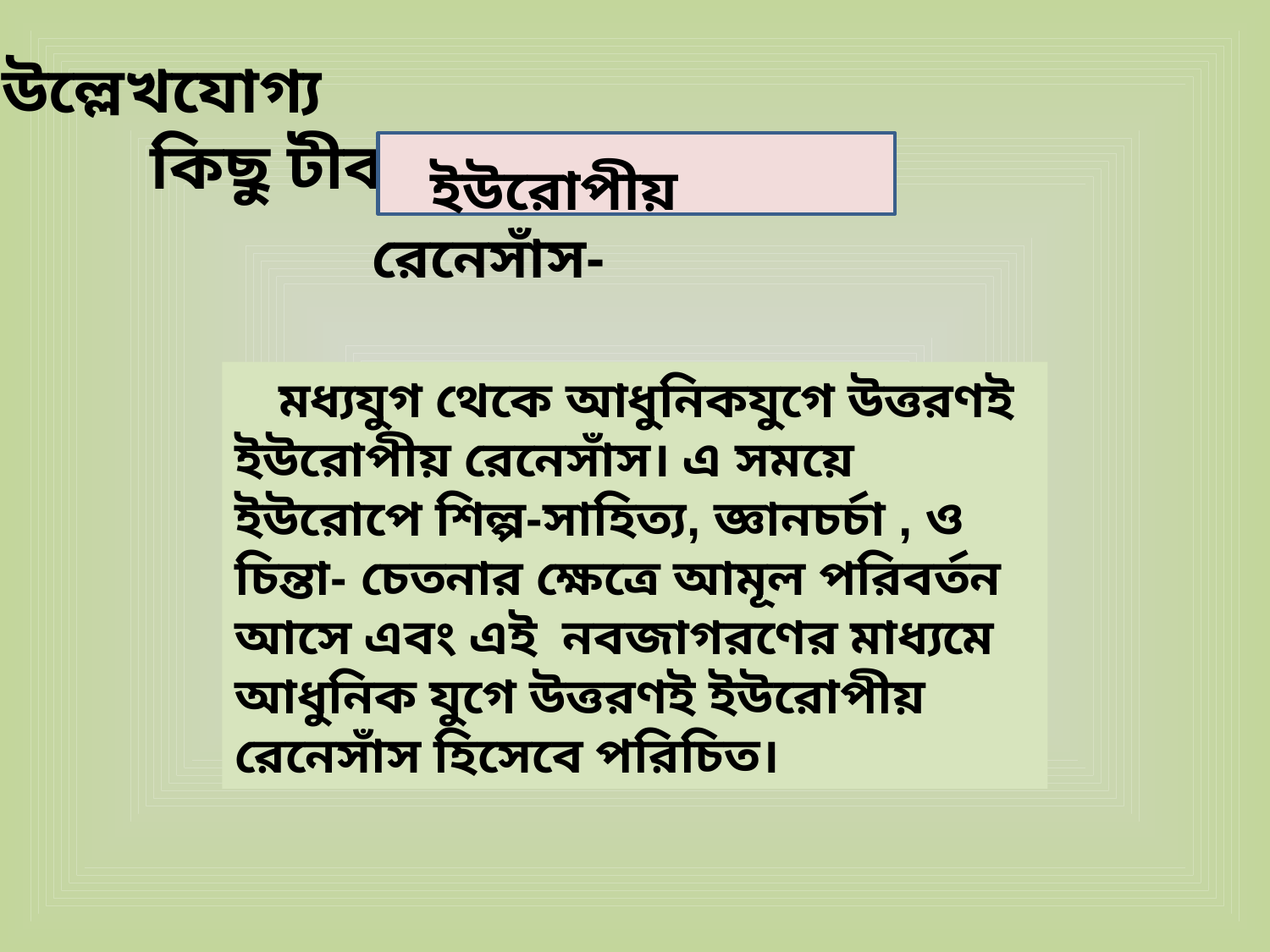

উল্লেখযোগ্য
         কিছু টীকা

    ইউরোপীয় রেনেসাঁস-
    মধ্যযুগ থেকে আধুনিকযুগে উত্তরণই ইউরোপীয় রেনেসাঁস। এ সময়ে ইউরোপে শিল্প-সাহিত্য, জ্ঞানচর্চা , ও চিন্তা- চেতনার ক্ষেত্রে আমূল পরিবর্তন  আসে এবং এই  নবজাগরণের মাধ্যমে আধুনিক যুগে উত্তরণই ইউরোপীয় রেনেসাঁস হিসেবে পরিচিত।